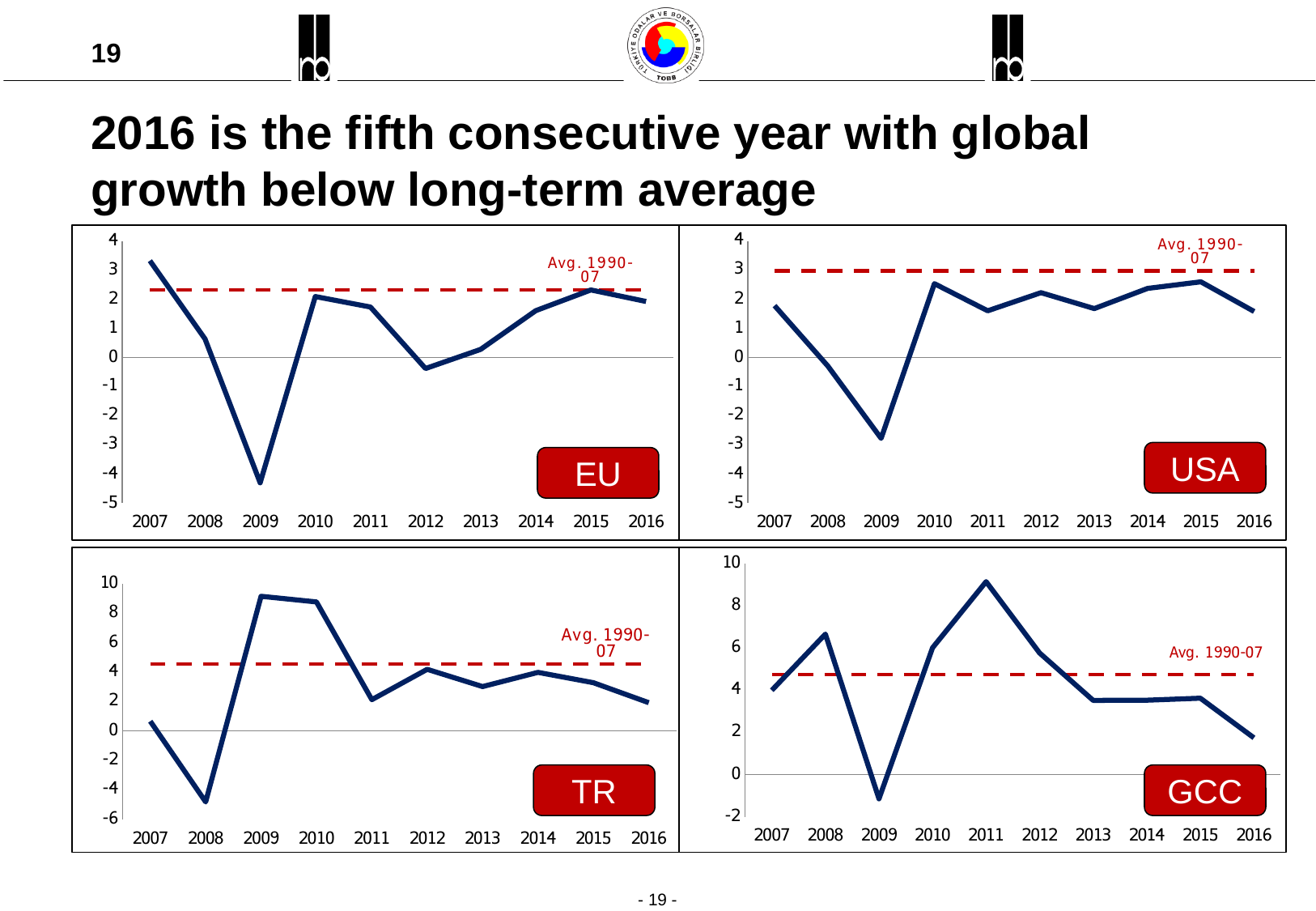

# 2016 is the fifth consecutive year with global growth below long-term average

### Chart

| Category | Avg. 1990-07 | x |
|---|---|---|
| 2007 | 2.975388888888888 | 1.779 |
| 2008 | 2.975388888888888 | -0.292 |
| 2009 | 2.975388888888888 | -2.776 |
| 2010 | 2.975388888888888 | 2.532 |
| 2011 | 2.975388888888888 | 1.602 |
| 2012 | 2.975388888888888 | 2.224 |
| 2013 | 2.975388888888888 | 1.677 |
| 2014 | 2.975388888888888 | 2.37 |
| 2015 | 2.975388888888888 | 2.596 |
| 2016 | 2.975388888888888 | 1.578 |

### Chart

| Category | Avg. 1990-07 | x |
|---|---|---|
| 2007 | 2.320666666666666 | 3.323 |
| 2008 | 2.320666666666666 | 0.638 |
| 2009 | 2.320666666666666 | -4.3 |
| 2010 | 2.320666666666666 | 2.093 |
| 2011 | 2.320666666666666 | 1.735 |
| 2012 | 2.320666666666666 | -0.376 |
| 2013 | 2.320666666666666 | 0.281 |
| 2014 | 2.320666666666666 | 1.61 |
| 2015 | 2.320666666666666 | 2.321 |
| 2016 | 2.320666666666666 | 1.925 |
USA
EU

### Chart

| Category | Avg. 1990-07 | x |
|---|---|---|
| 2007 | 4.732410198202166 | 3.9920402528719423 |
| 2008 | 4.732410198202166 | 6.652118243891092 |
| 2009 | 4.732410198202166 | -1.1519865498420878 |
| 2010 | 4.732410198202166 | 6.0045049736606515 |
| 2011 | 4.732410198202166 | 9.138709800224397 |
| 2012 | 4.732410198202166 | 5.758807657583698 |
| 2013 | 4.732410198202166 | 3.511342192831224 |
| 2014 | 4.732410198202166 | 3.521487766728626 |
| 2015 | 4.732410198202166 | 3.616951454113382 |
| 2016 | 4.732410198202166 | 1.7369927582527644 |

### Chart

| Category | Avg. 1990-07 | x |
|---|---|---|
| 2007 | 4.557555555555555 | 0.659 |
| 2008 | 4.557555555555555 | -4.826 |
| 2009 | 4.557555555555555 | 9.157 |
| 2010 | 4.557555555555555 | 8.773 |
| 2011 | 4.557555555555555 | 2.127 |
| 2012 | 4.557555555555555 | 4.193 |
| 2013 | 4.557555555555555 | 3.02 |
| 2014 | 4.557555555555555 | 3.985 |
| 2015 | 4.557555555555555 | 3.281 |
| 2016 | 4.557555555555555 | 1.925 |
TR
GCC